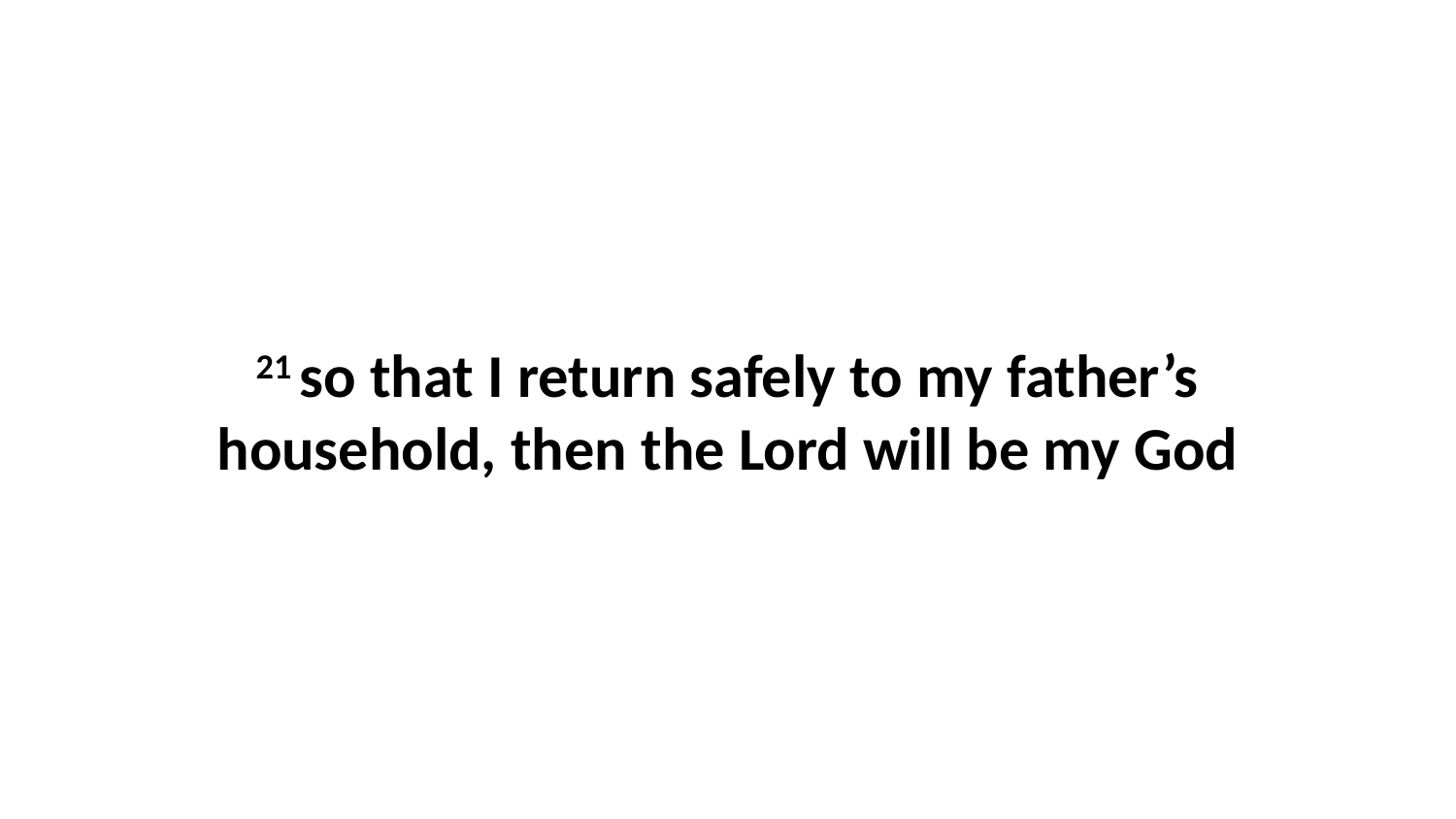

21 so that I return safely to my father’s household, then the Lord will be my God